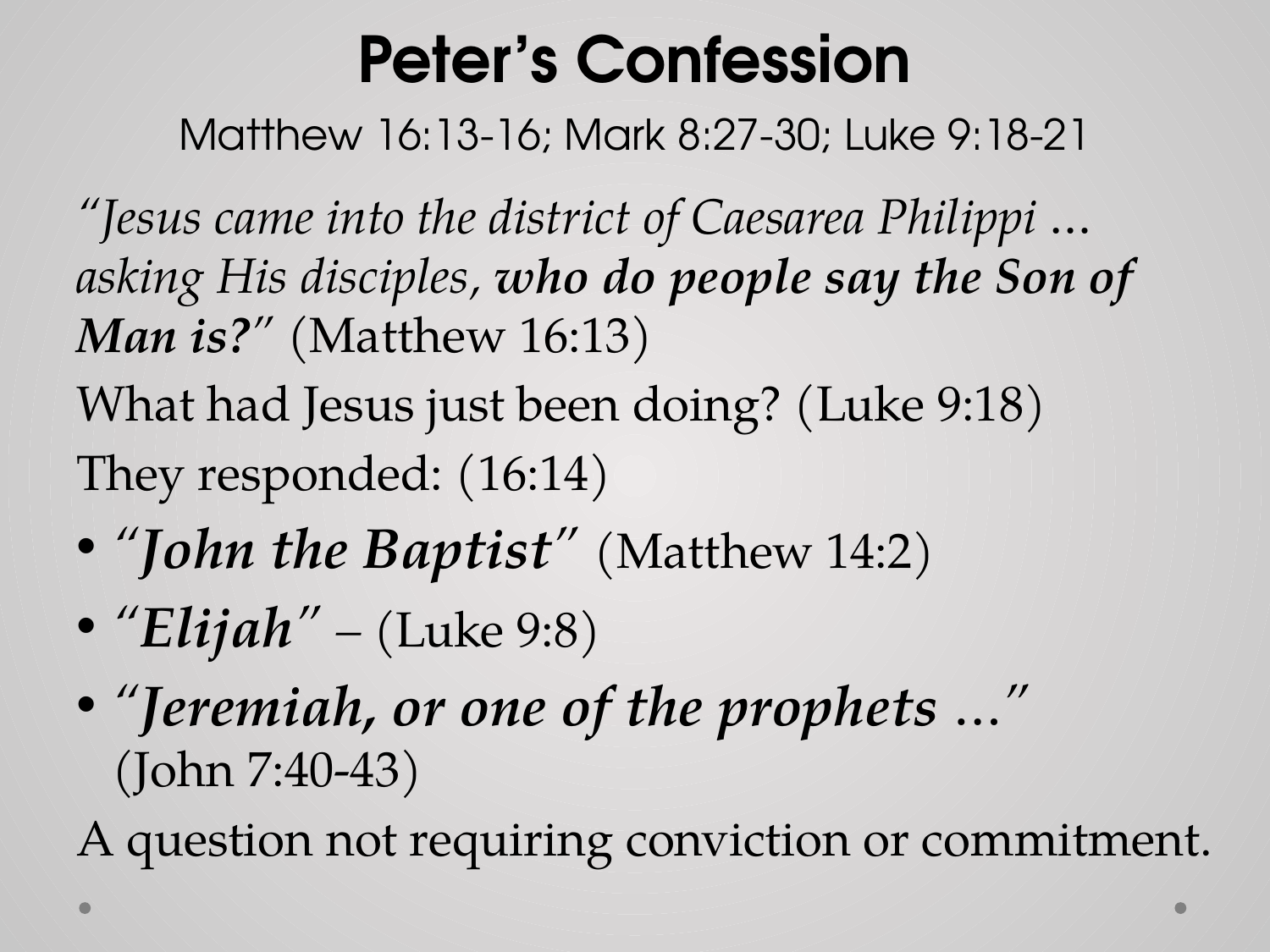

# Peter’s Confession Matthew 16:13-16; Mark 8:27-30; Luke 9:18-21
“Jesus came into the district of Caesarea Philippi … asking His disciples, who do people say the Son of Man is?” (Matthew 16:13)
What had Jesus just been doing? (Luke 9:18)
They responded: (16:14)
“John the Baptist” (Matthew 14:2)
“Elijah” – (Luke 9:8)
“Jeremiah, or one of the prophets …”
(John 7:40-43)
A question not requiring conviction or commitment.